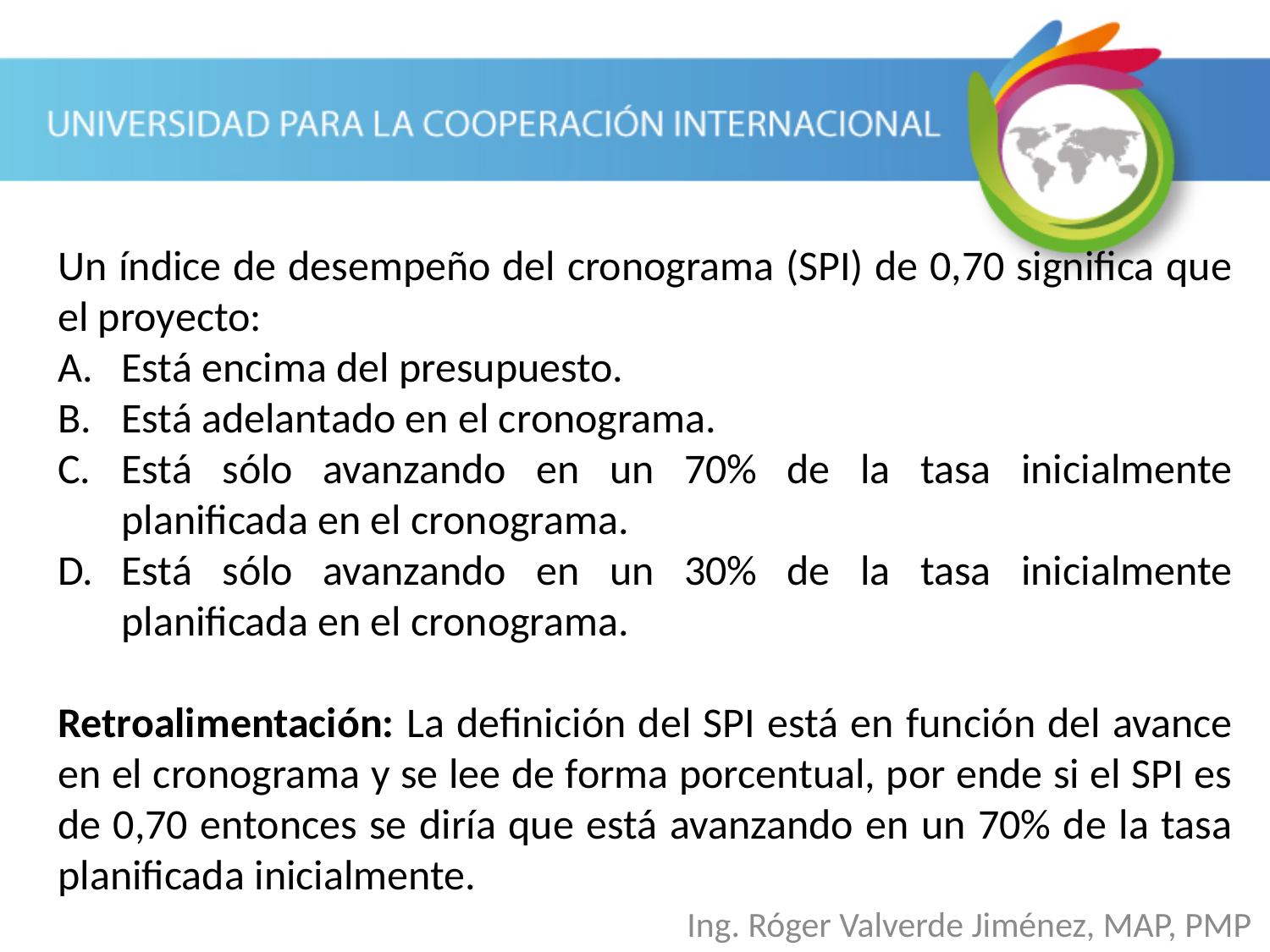

Un índice de desempeño del cronograma (SPI) de 0,70 significa que el proyecto:
Está encima del presupuesto.
Está adelantado en el cronograma.
Está sólo avanzando en un 70% de la tasa inicialmente planificada en el cronograma.
Está sólo avanzando en un 30% de la tasa inicialmente planificada en el cronograma.

Retroalimentación: La definición del SPI está en función del avance en el cronograma y se lee de forma porcentual, por ende si el SPI es de 0,70 entonces se diría que está avanzando en un 70% de la tasa planificada inicialmente.

Ing. Róger Valverde Jiménez, MAP, PMP